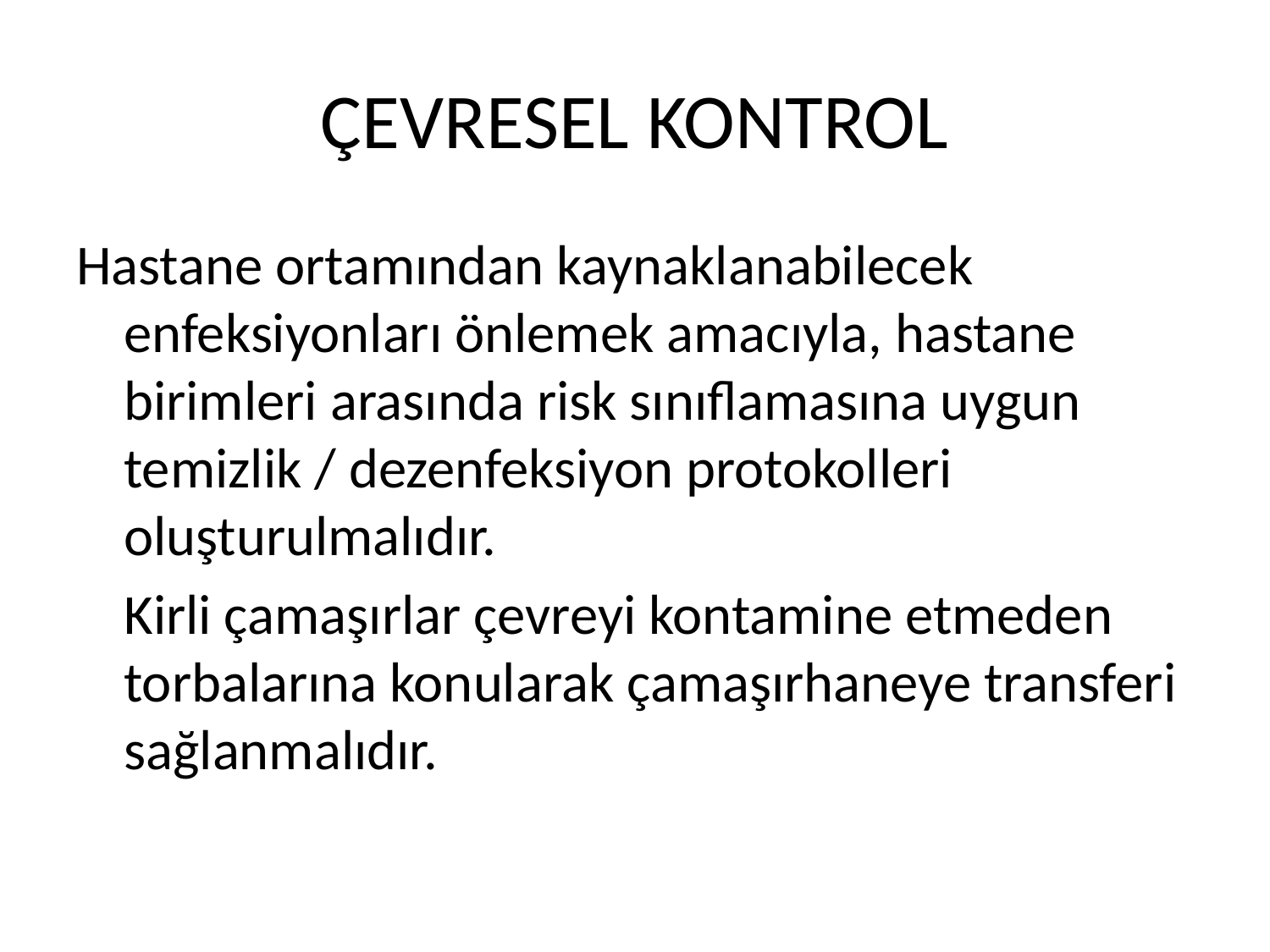

# ÇEVRESEL KONTROL
Hastane ortamından kaynaklanabilecek enfeksiyonları önlemek amacıyla, hastane birimleri arasında risk sınıflamasına uygun temizlik / dezenfeksiyon protokolleri oluşturulmalıdır.
	Kirli çamaşırlar çevreyi kontamine etmeden torbalarına konularak çamaşırhaneye transferi sağlanmalıdır.